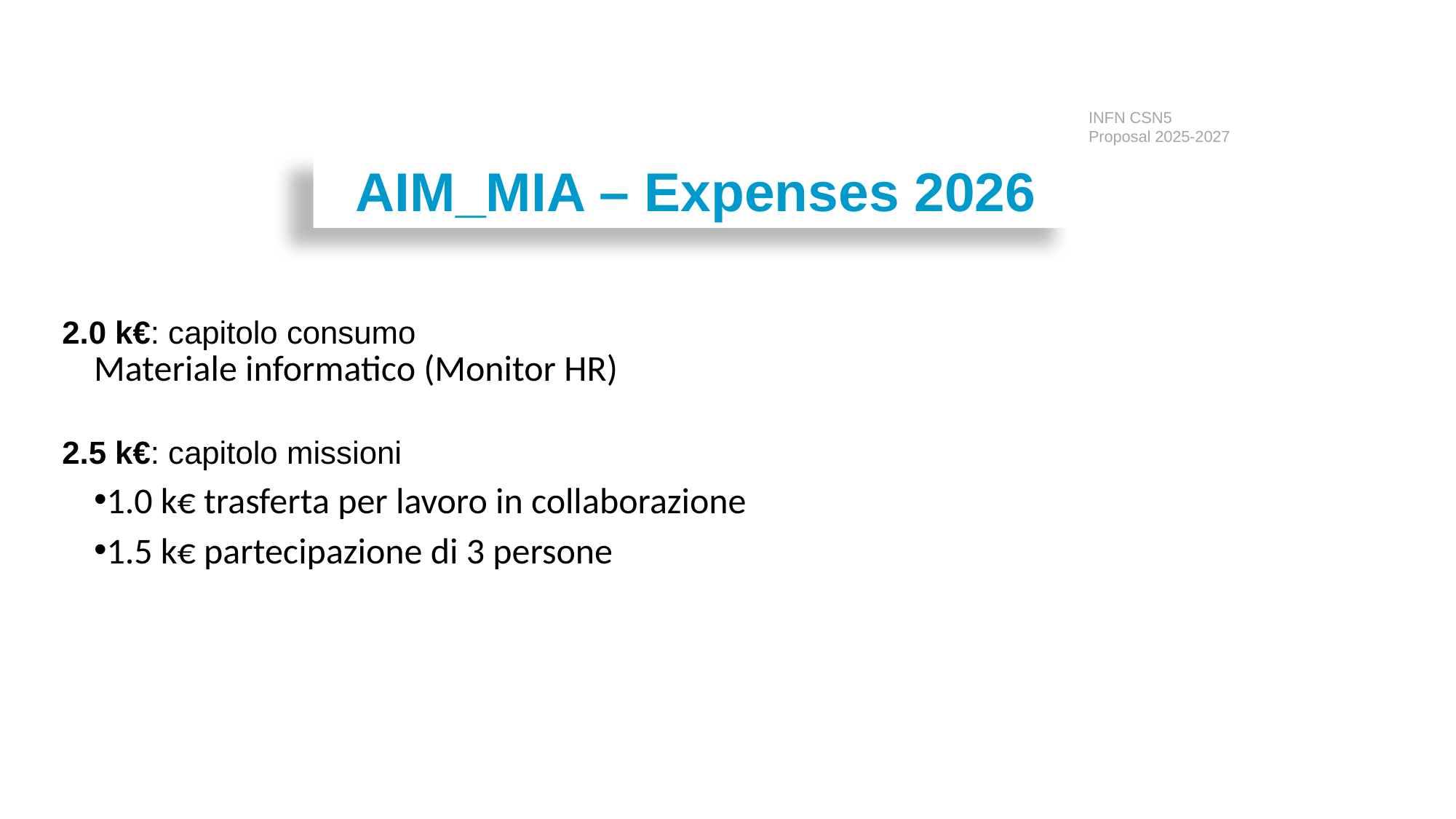

INFN CSN5
Proposal 2025-2027
AIM_MIA – Expenses 2026

2.0 k€: capitolo consumo
Materiale informatico (Monitor HR)

2.5 k€: capitolo missioni
1.0 k€ trasferta per lavoro in collaborazione
1.5 k€ partecipazione di 3 persone